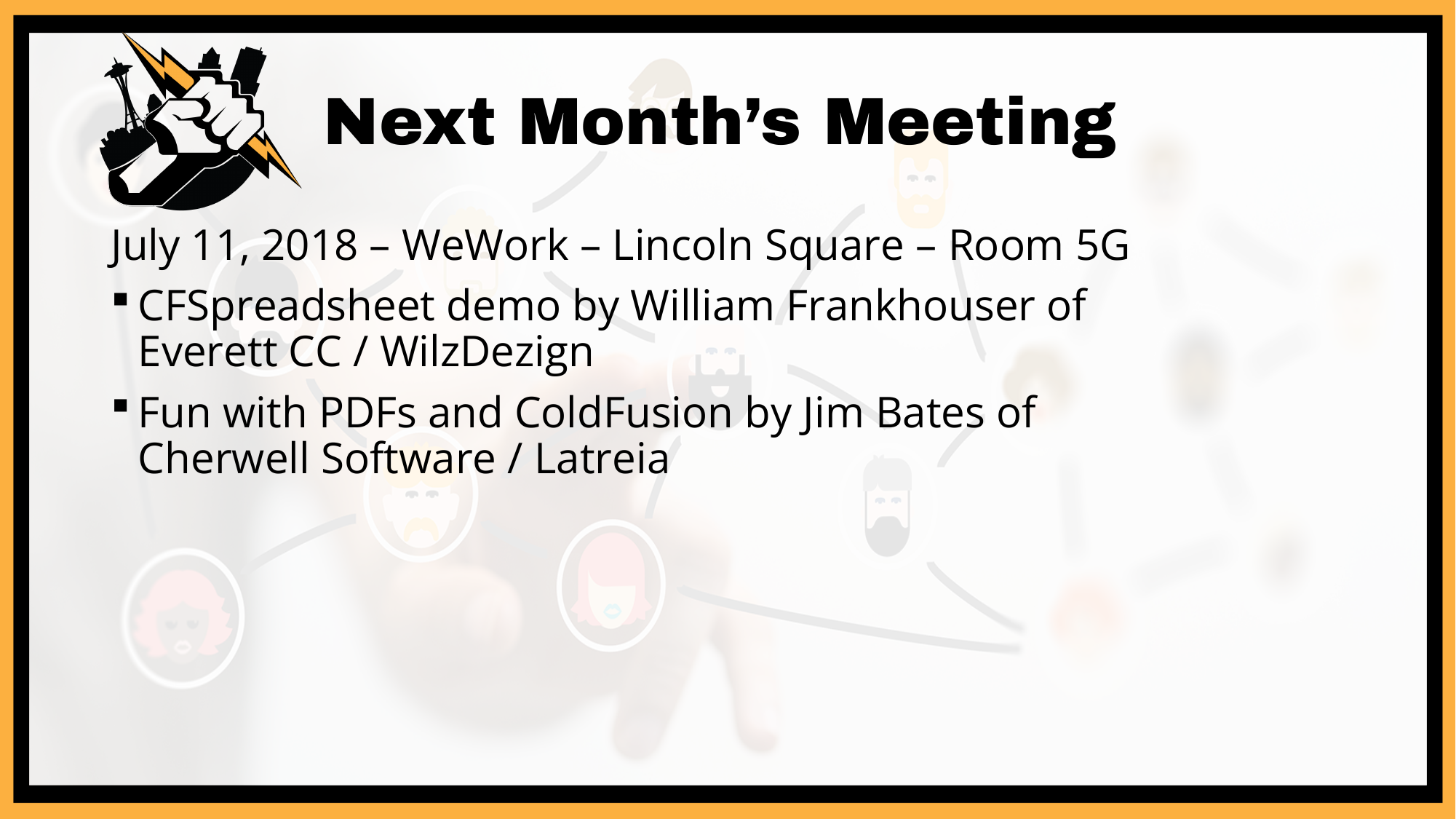

# Next Month’s Meeting
July 11, 2018 – WeWork – Lincoln Square – Room 5G
CFSpreadsheet demo by William Frankhouser of
Everett CC / WilzDezign
Fun with PDFs and ColdFusion by Jim Bates of
Cherwell Software / Latreia